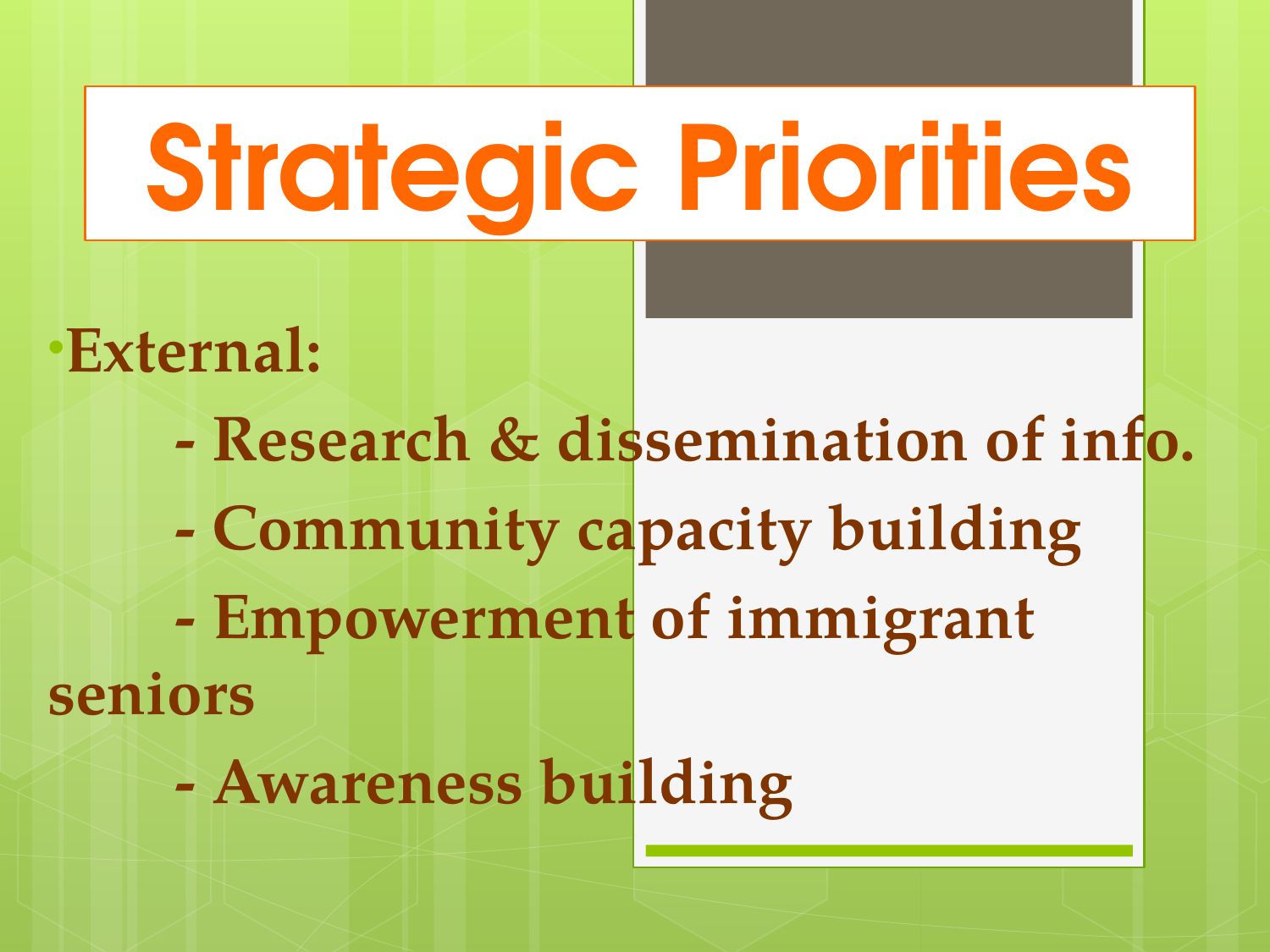

Strategic Priorities
External:
	- Research & dissemination of info.
	- Community capacity building
	- Empowerment of immigrant seniors
	- Awareness building